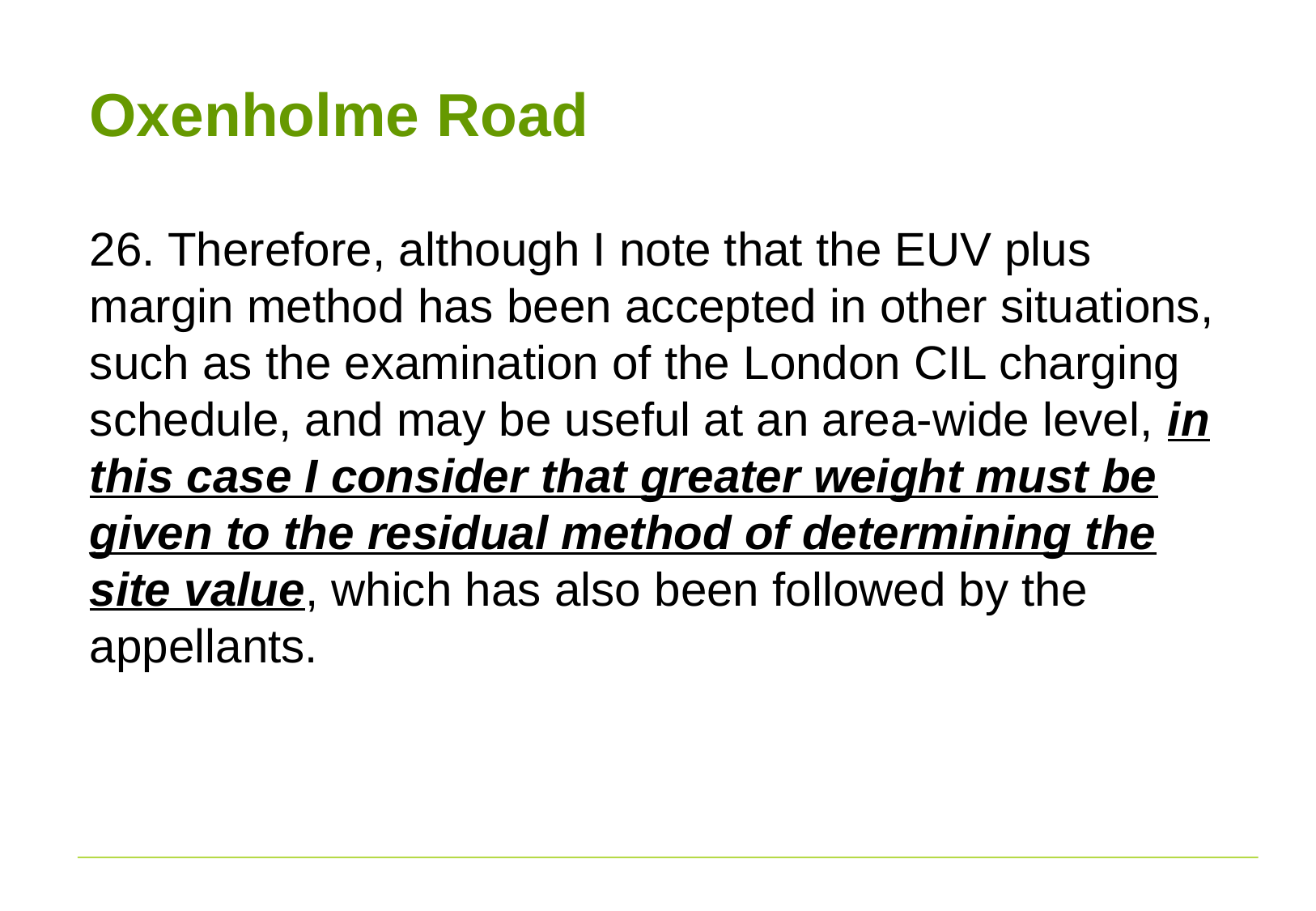

# Oxenholme Road
26. Therefore, although I note that the EUV plus margin method has been accepted in other situations, such as the examination of the London CIL charging schedule, and may be useful at an area-wide level, in this case I consider that greater weight must be given to the residual method of determining the site value, which has also been followed by the appellants.